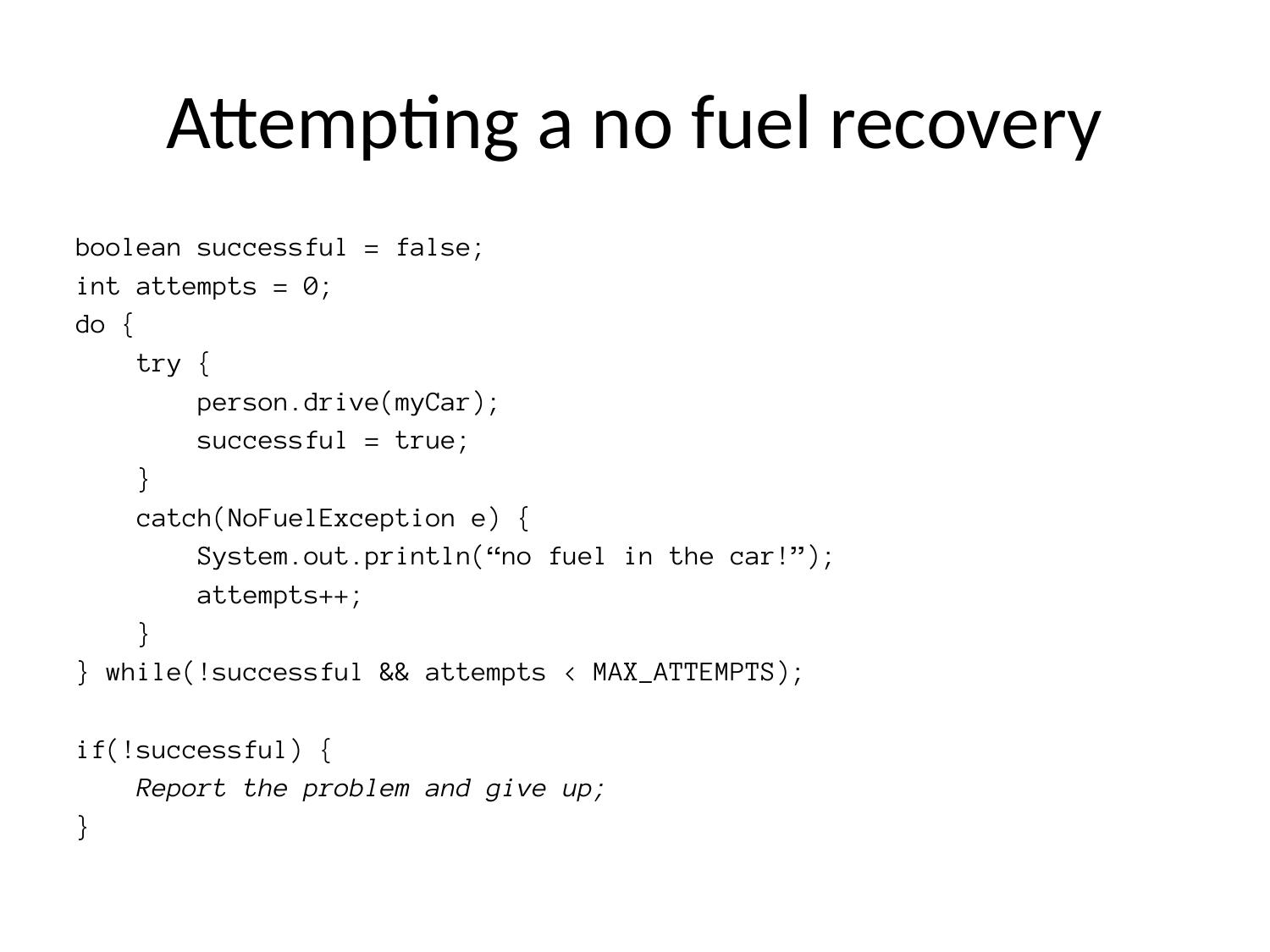

# Attempting a no fuel recovery
boolean successful = false;
int attempts = 0;
do {
    try {
        person.drive(myCar);
        successful = true;
    }
    catch(NoFuelException e) {
        System.out.println(“no fuel in the car!”);
        attempts++;
    }
} while(!successful && attempts < MAX_ATTEMPTS);

if(!successful) {
    Report the problem and give up;
}